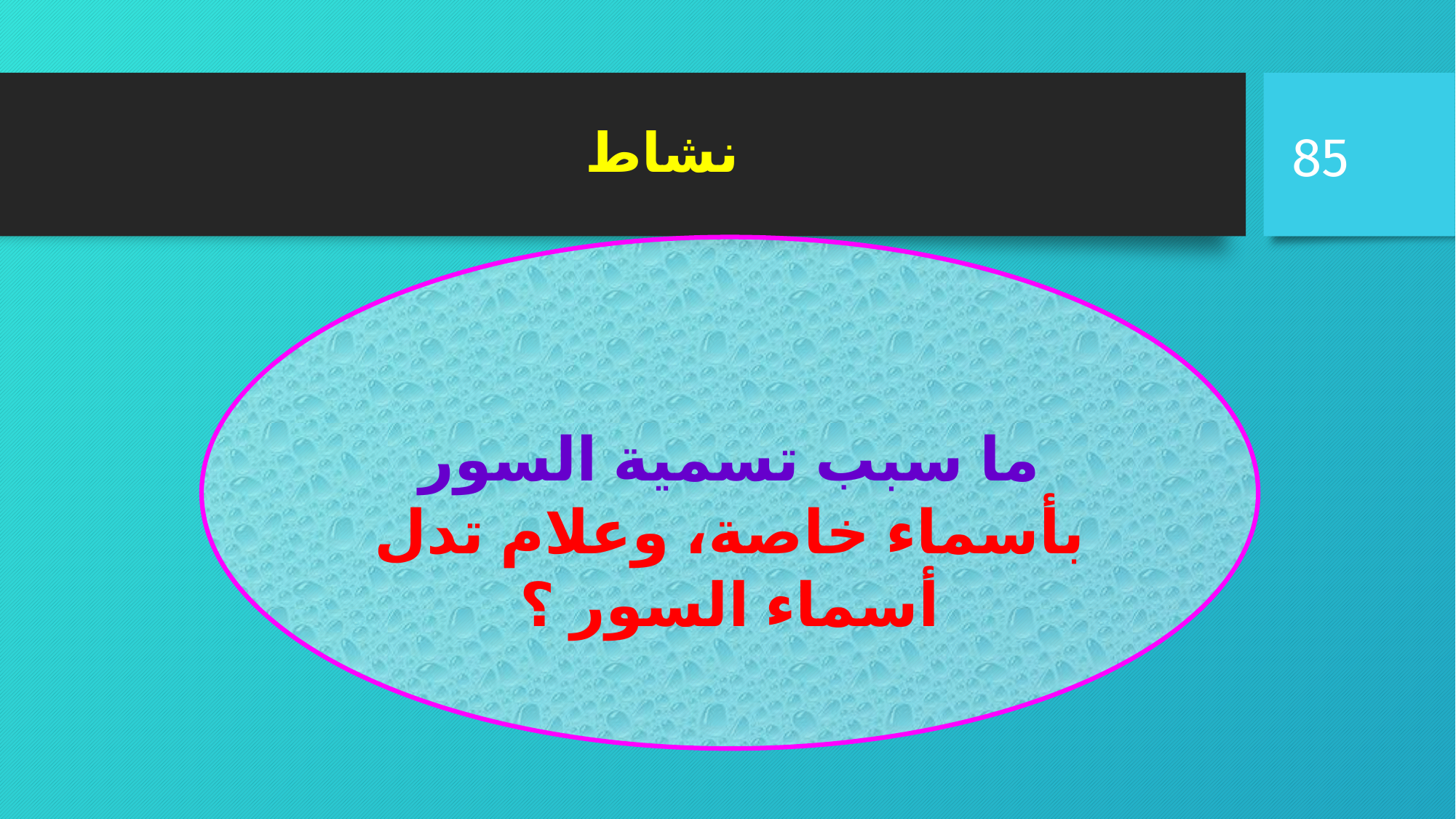

85
نشاط
ما سبب تسمية السور بأسماء خاصة، وعلام تدل أسماء السور ؟